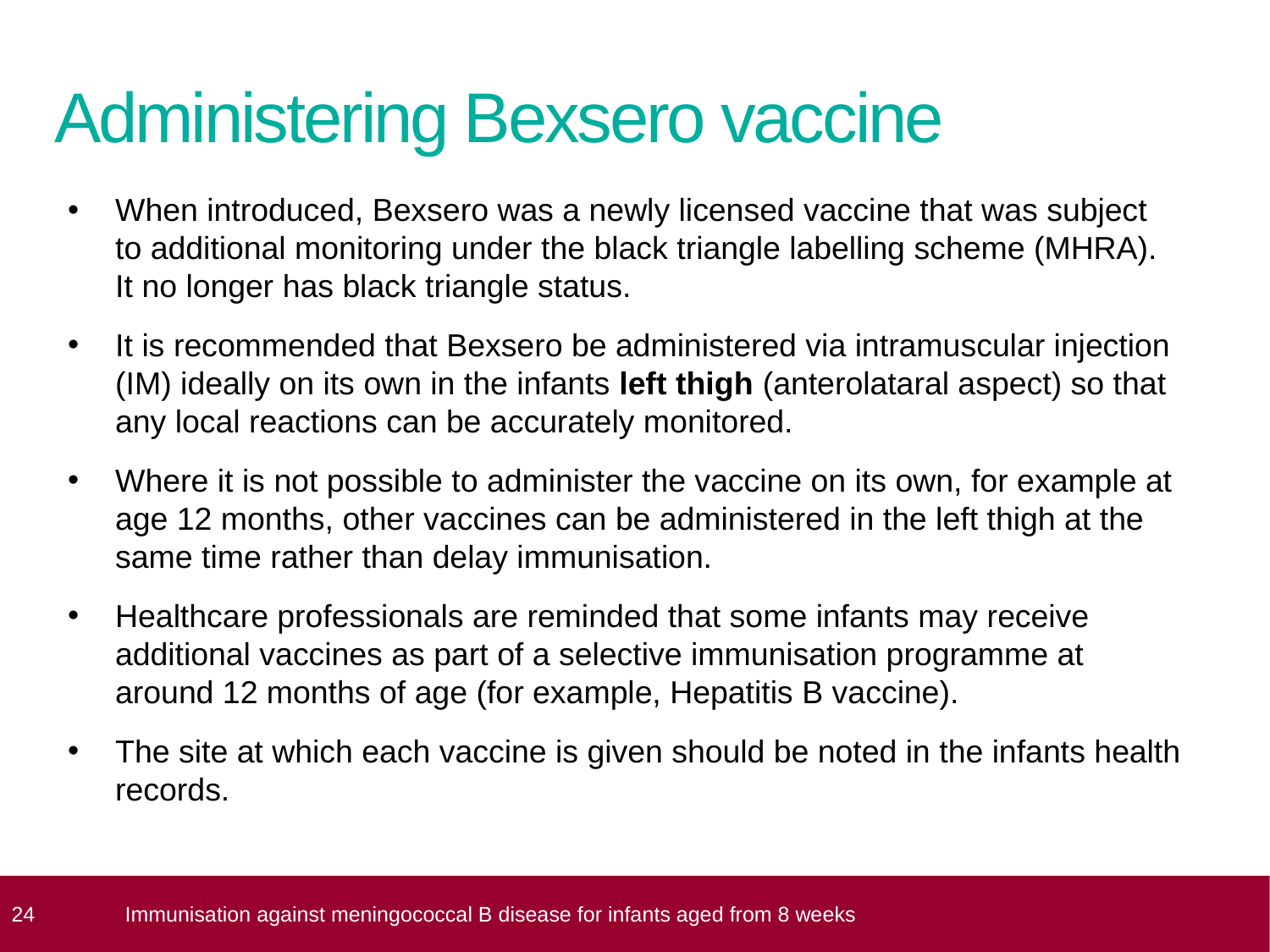

# Administering Bexsero vaccine
When introduced, Bexsero was a newly licensed vaccine that was subject to additional monitoring under the black triangle labelling scheme (MHRA). It no longer has black triangle status.
It is recommended that Bexsero be administered via intramuscular injection (IM) ideally on its own in the infants left thigh (anterolataral aspect) so that any local reactions can be accurately monitored.
Where it is not possible to administer the vaccine on its own, for example at age 12 months, other vaccines can be administered in the left thigh at the same time rather than delay immunisation.
Healthcare professionals are reminded that some infants may receive additional vaccines as part of a selective immunisation programme at around 12 months of age (for example, Hepatitis B vaccine).
The site at which each vaccine is given should be noted in the infants health records.

  24
Immunisation against meningococcal B disease for infants aged from 8 weeks